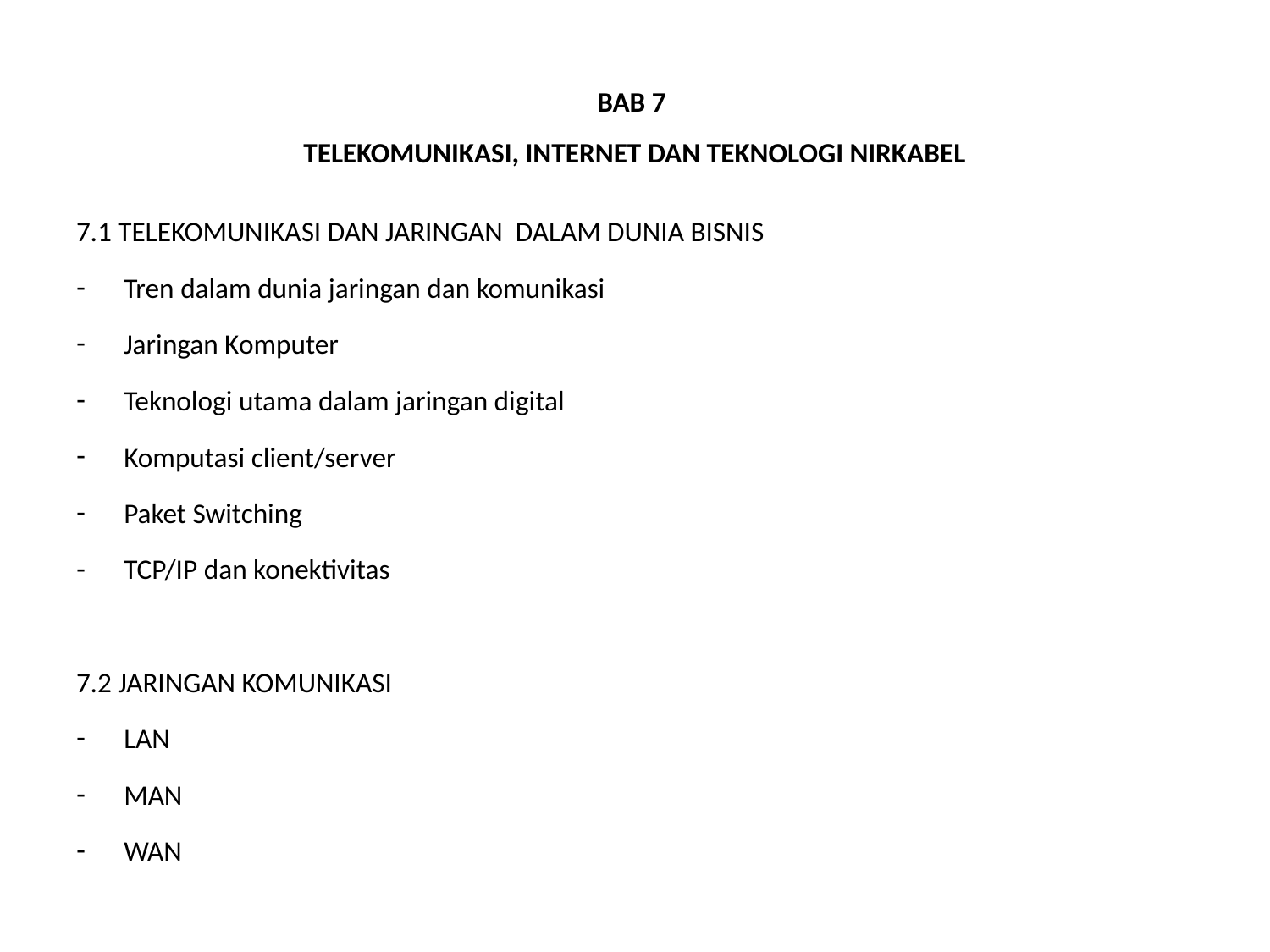

# BAB 7 TELEKOMUNIKASI, INTERNET DAN TEKNOLOGI NIRKABEL
7.1 TELEKOMUNIKASI DAN JARINGAN  DALAM DUNIA BISNIS
Tren dalam dunia jaringan dan komunikasi
Jaringan Komputer
Teknologi utama dalam jaringan digital
Komputasi client/server
Paket Switching
TCP/IP dan konektivitas

7.2 JARINGAN KOMUNIKASI
LAN
MAN
WAN